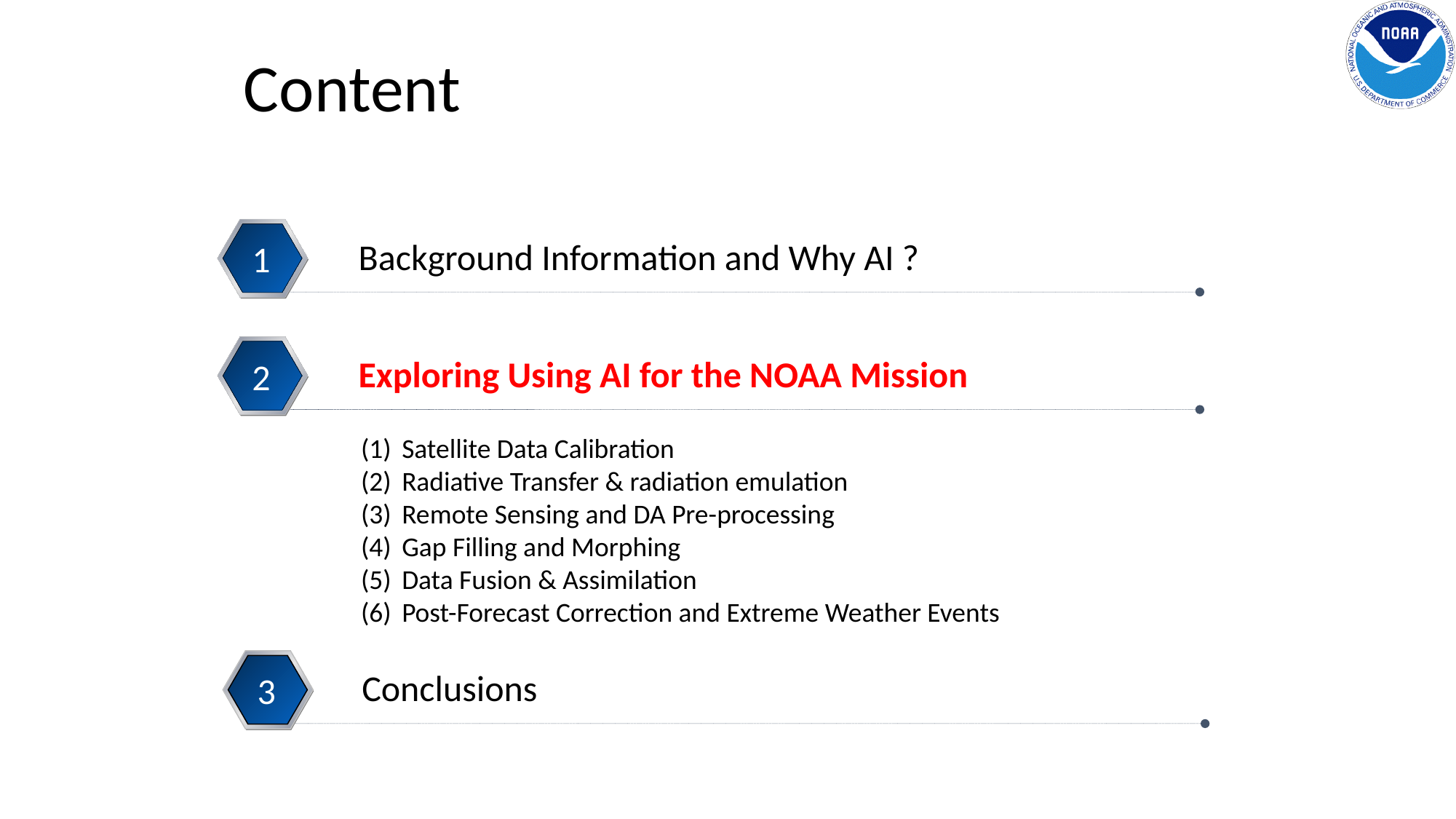

# Content

Background Information and Why AI ?
1

Exploring Using AI for the NOAA Mission
2

Satellite Data Calibration
Radiative Transfer & radiation emulation
Remote Sensing and DA Pre-processing
Gap Filling and Morphing
Data Fusion & Assimilation
Post-Forecast Correction and Extreme Weather Events

Conclusions
3